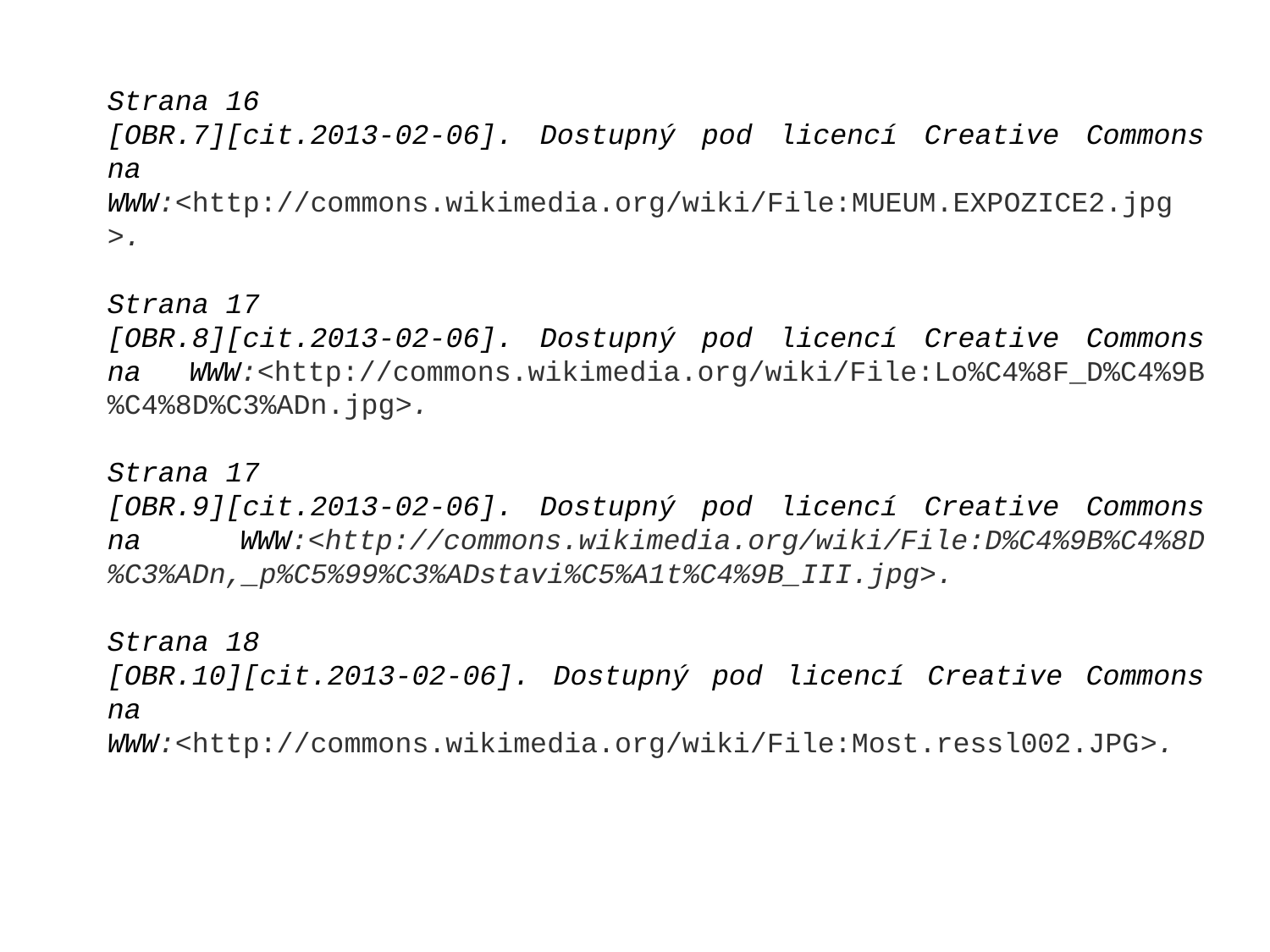

Strana 16
[OBR.7][cit.2013-02-06]. Dostupný pod licencí Creative Commons na WWW:<http://commons.wikimedia.org/wiki/File:MUEUM.EXPOZICE2.jpg
>.

Strana 17
[OBR.8][cit.2013-02-06]. Dostupný pod licencí Creative Commons na WWW:<http://commons.wikimedia.org/wiki/File:Lo%C4%8F_D%C4%9B%C4%8D%C3%ADn.jpg>.

Strana 17
[OBR.9][cit.2013-02-06]. Dostupný pod licencí Creative Commons na WWW:<http://commons.wikimedia.org/wiki/File:D%C4%9B%C4%8D%C3%ADn,_p%C5%99%C3%ADstavi%C5%A1t%C4%9B_III.jpg>.

Strana 18
[OBR.10][cit.2013-02-06]. Dostupný pod licencí Creative Commons na WWW:<http://commons.wikimedia.org/wiki/File:Most.ressl002.JPG>.